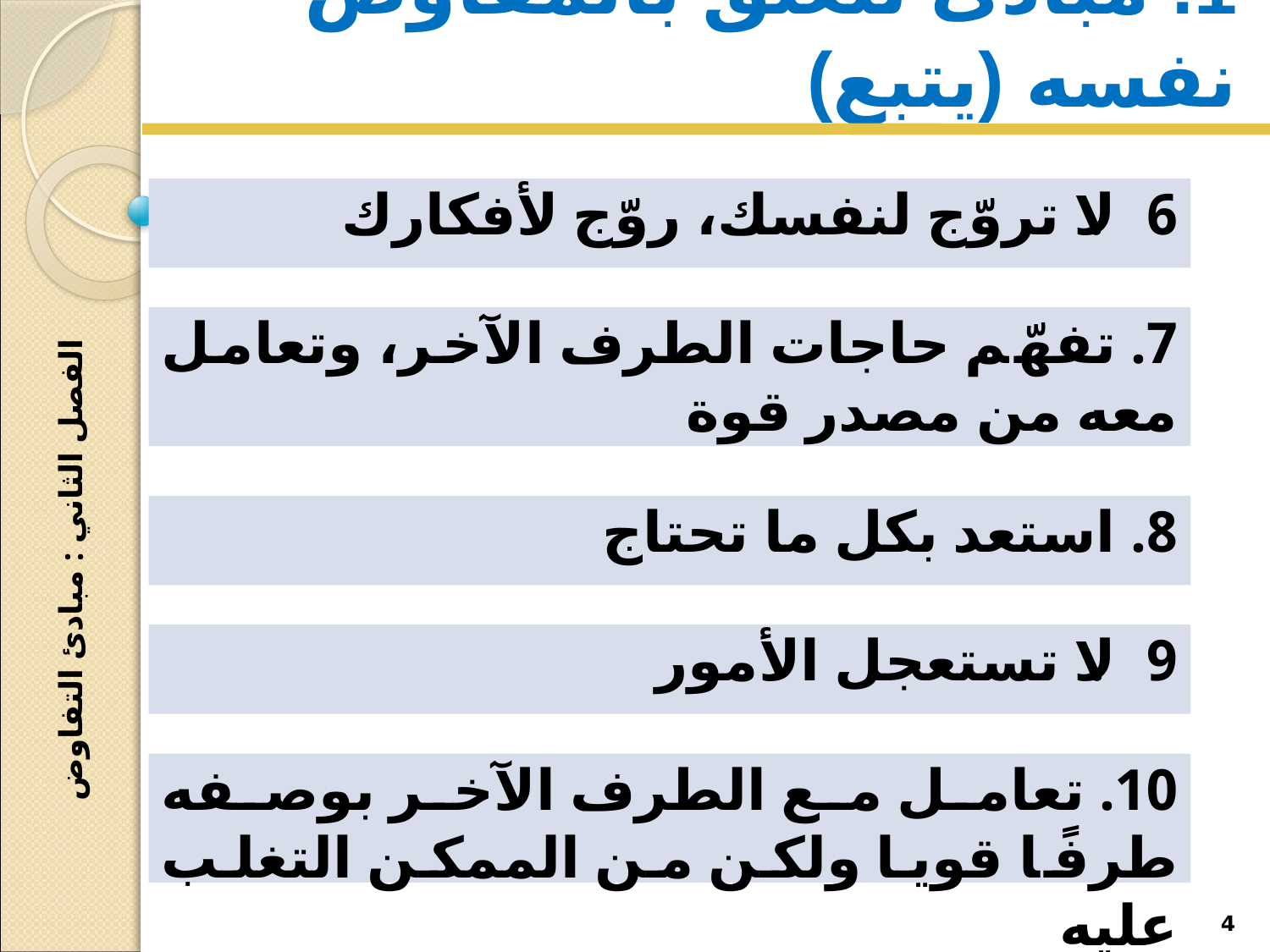

# 1. مبادئ تتعلق بالمفاوض نفسه (يتبع)
6. لا تروّج لنفسك، روّج لأفكارك

7. تفهّم حاجات الطرف الآخر، وتعامل معه من مصدر قوة

الفصل الثاني : مبادئ التفاوض
8. استعد بكل ما تحتاج

9. لا تستعجل الأمور

10. تعامل مع الطرف الآخر بوصفه طرفًا قويا ولكن من الممكن التغلب عليه

4